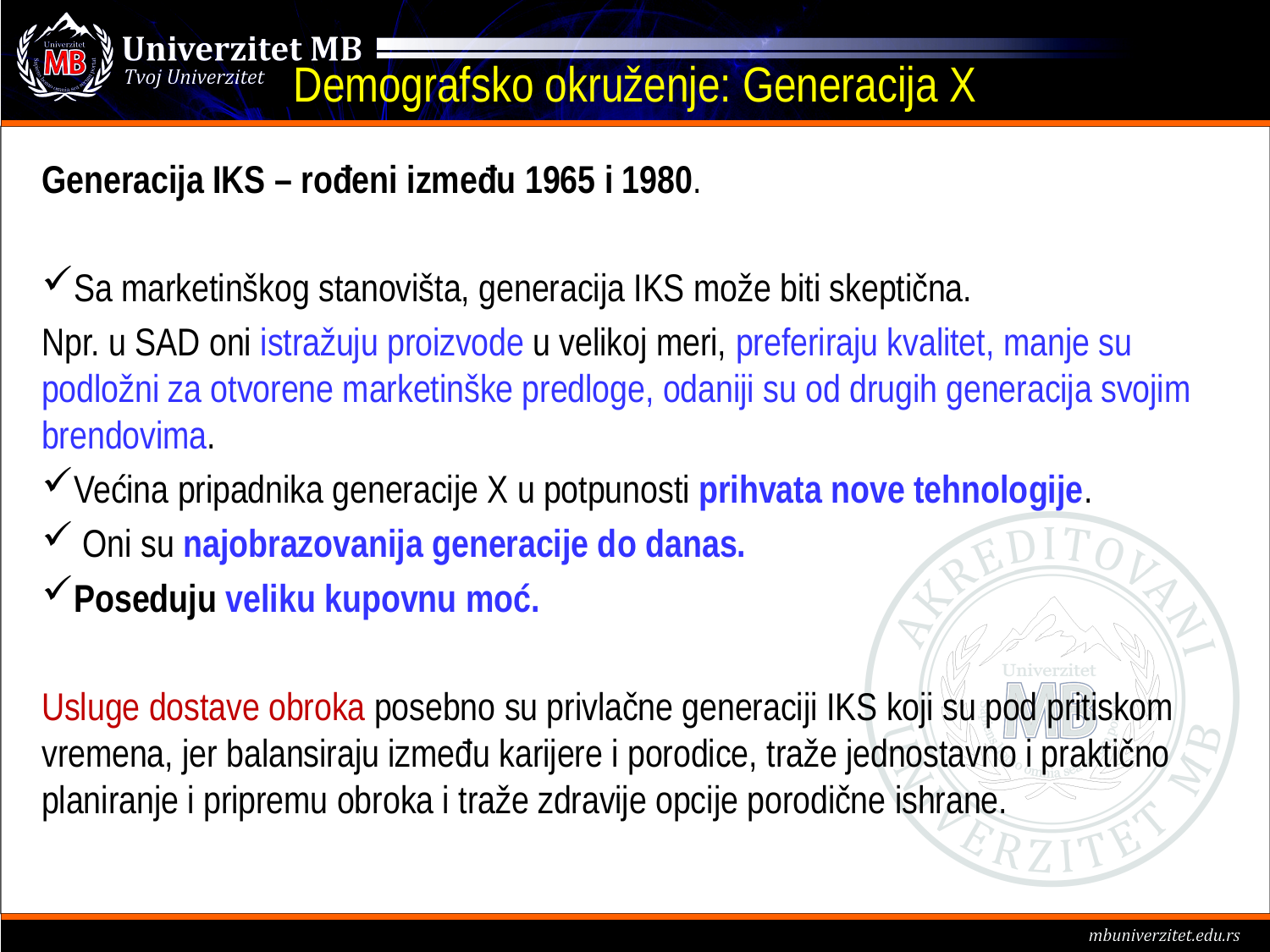

# Demografsko okruženje: Generacija X
Generacija IKS – rođeni između 1965 i 1980.

Sa marketinškog stanovišta, generacija IKS može biti skeptična.
Npr. u SAD oni istražuju proizvode u velikoj meri, preferiraju kvalitet, manje su podložni za otvorene marketinške predloge, odaniji su od drugih generacija svojim brendovima.
Većina pripadnika generacije X u potpunosti prihvata nove tehnologije.
 Oni su najobrazovanija generacije do danas.
Poseduju veliku kupovnu moć.

Usluge dostave obroka posebno su privlačne generaciji IKS koji su pod pritiskom vremena, jer balansiraju između karijere i porodice, traže jednostavno i praktično planiranje i pripremu obroka i traže zdravije opcije porodične ishrane.